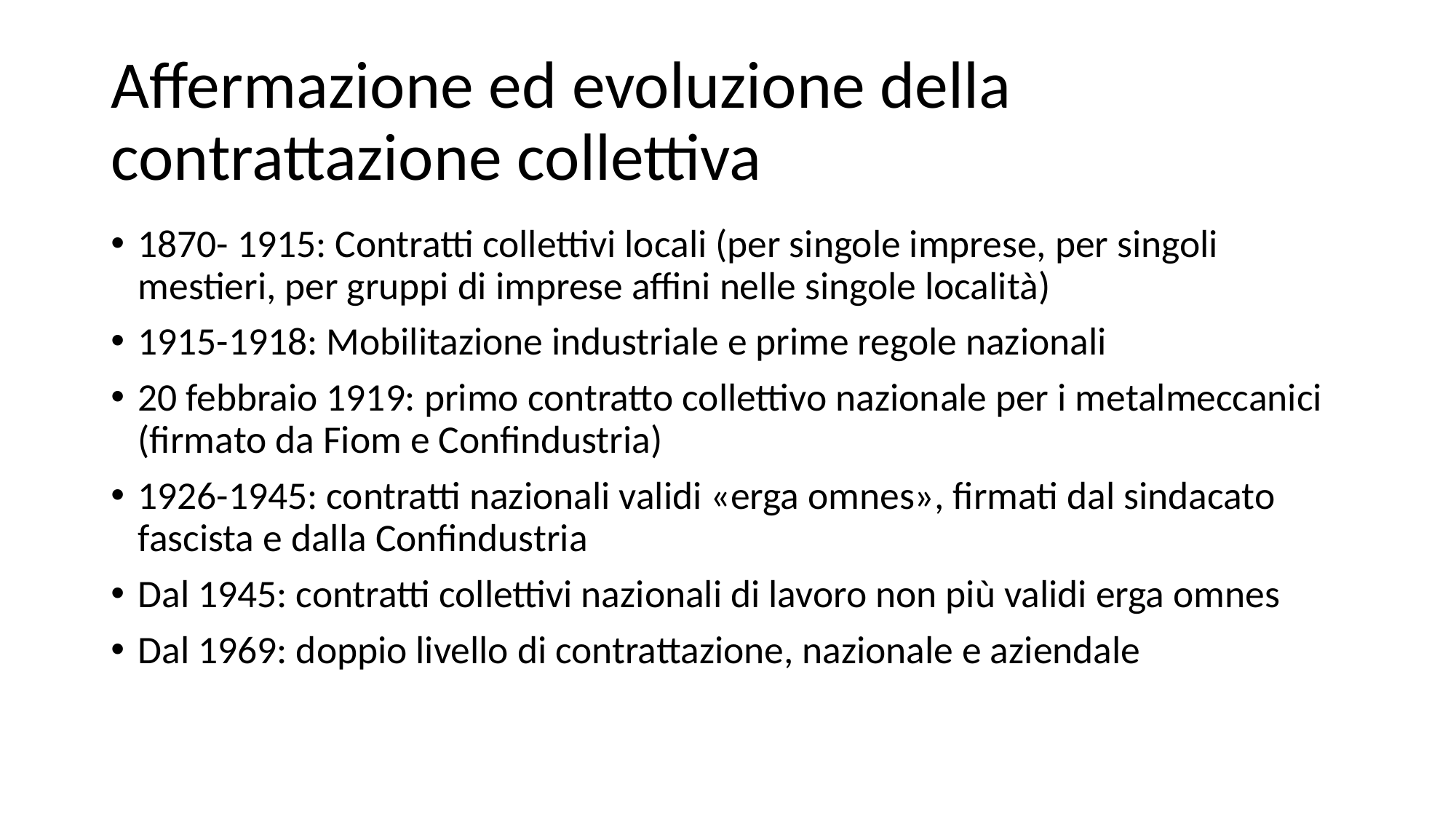

# Affermazione ed evoluzione della contrattazione collettiva
1870- 1915: Contratti collettivi locali (per singole imprese, per singoli mestieri, per gruppi di imprese affini nelle singole località)
1915-1918: Mobilitazione industriale e prime regole nazionali
20 febbraio 1919: primo contratto collettivo nazionale per i metalmeccanici (firmato da Fiom e Confindustria)
1926-1945: contratti nazionali validi «erga omnes», firmati dal sindacato fascista e dalla Confindustria
Dal 1945: contratti collettivi nazionali di lavoro non più validi erga omnes
Dal 1969: doppio livello di contrattazione, nazionale e aziendale